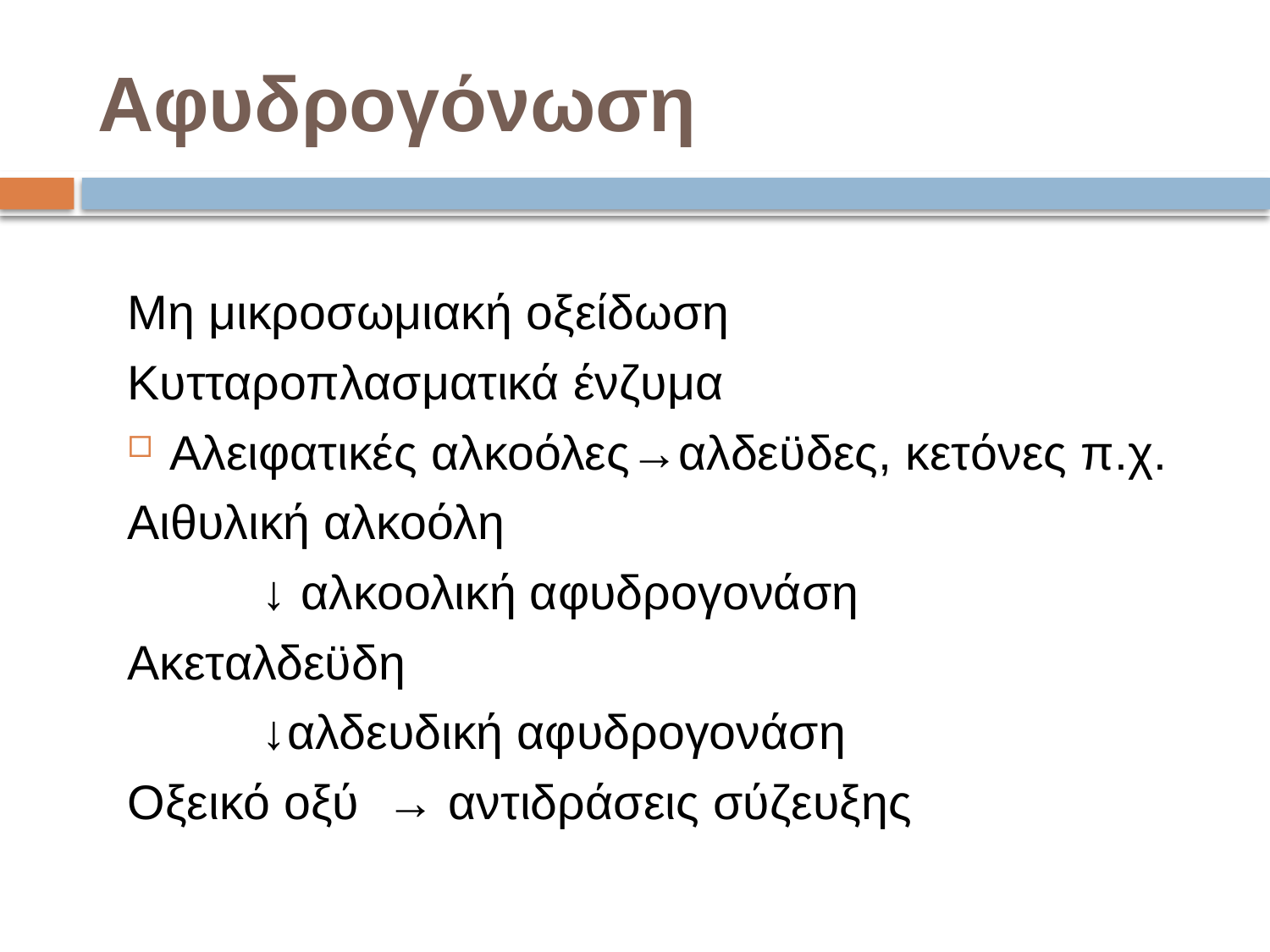

# Αφυδρογόνωση
Μη μικροσωμιακή οξείδωση
Κυτταροπλασματικά ένζυμα
Αλειφατικές αλκοόλες→αλδεϋδες, κετόνες π.χ.
Αιθυλική αλκοόλη
          ↓ αλκοολική αφυδρογονάση
Ακεταλδεϋδη
          ↓αλδευδική αφυδρογονάση
Οξεικό οξύ  → αντιδράσεις σύζευξης